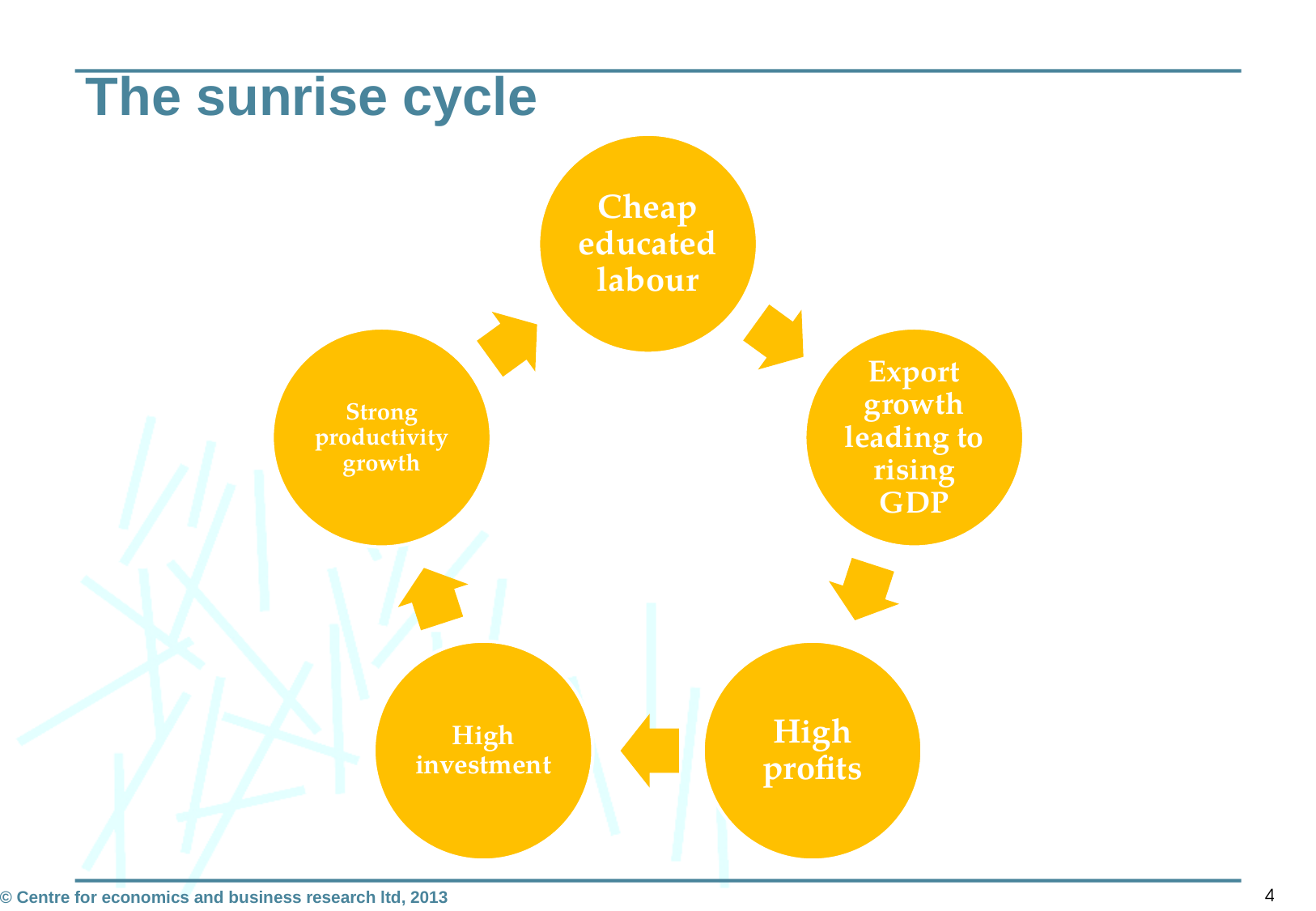

# The sunrise cycle
Cheap educated labour

Export growth leading to rising GDP

High profits

High investment

Strong productivity growth